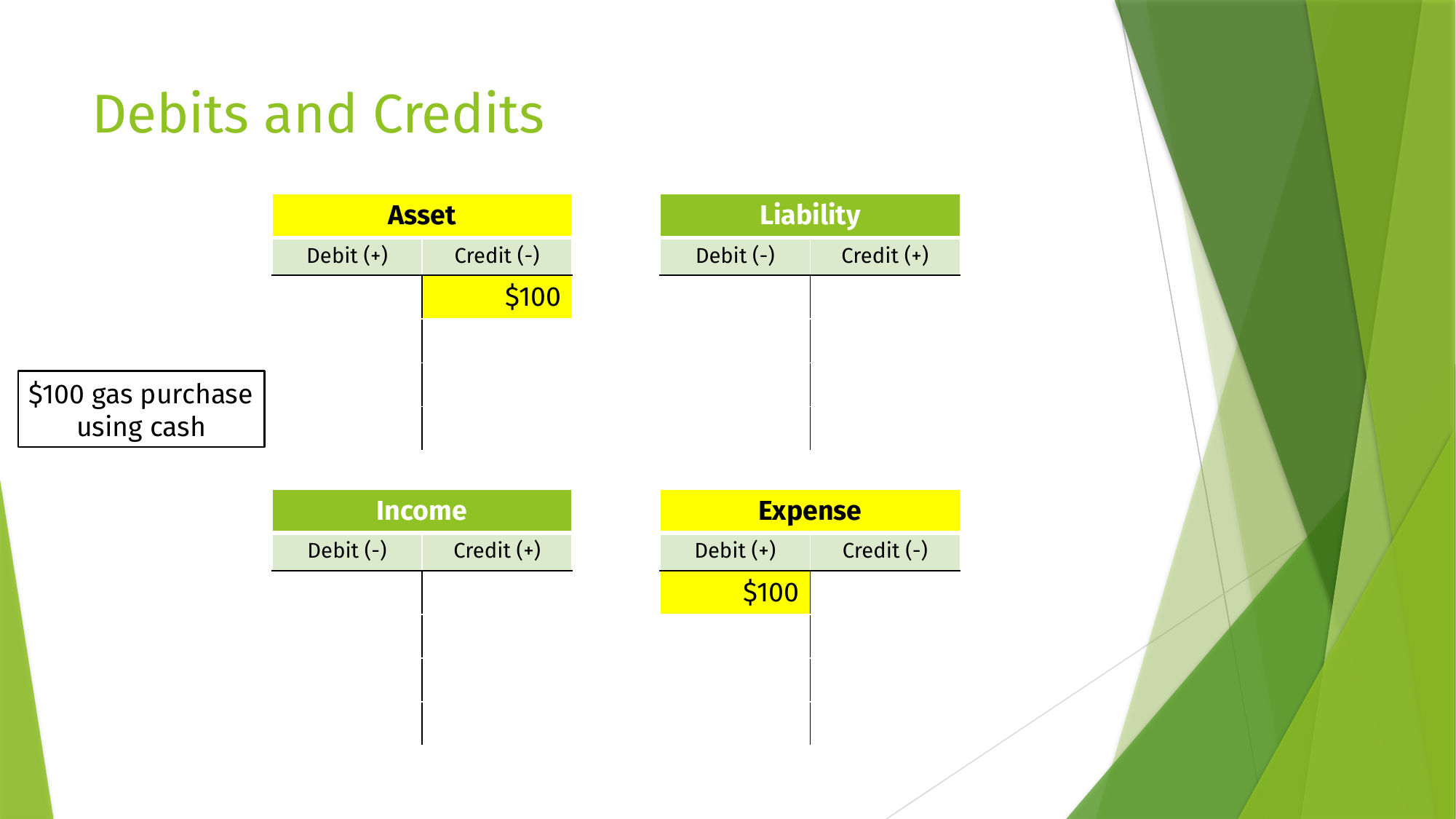

# Debits and Credits
| Asset |  |
| --- | --- |
| Debit (+) | Credit (-) |
|  | $100 |
|  |  |
|  |  |
|  |  |
| Liability |  |
| --- | --- |
| Debit (-) | Credit (+) |
|  |  |
|  |  |
|  |  |
|  |  |
$100 gas purchase
using cash
| Income |  |
| --- | --- |
| Debit (-) | Credit (+) |
|  |  |
|  |  |
|  |  |
|  |  |
| Expense |  |
| --- | --- |
| Debit (+) | Credit (-) |
| $100 |  |
|  |  |
|  |  |
|  |  |